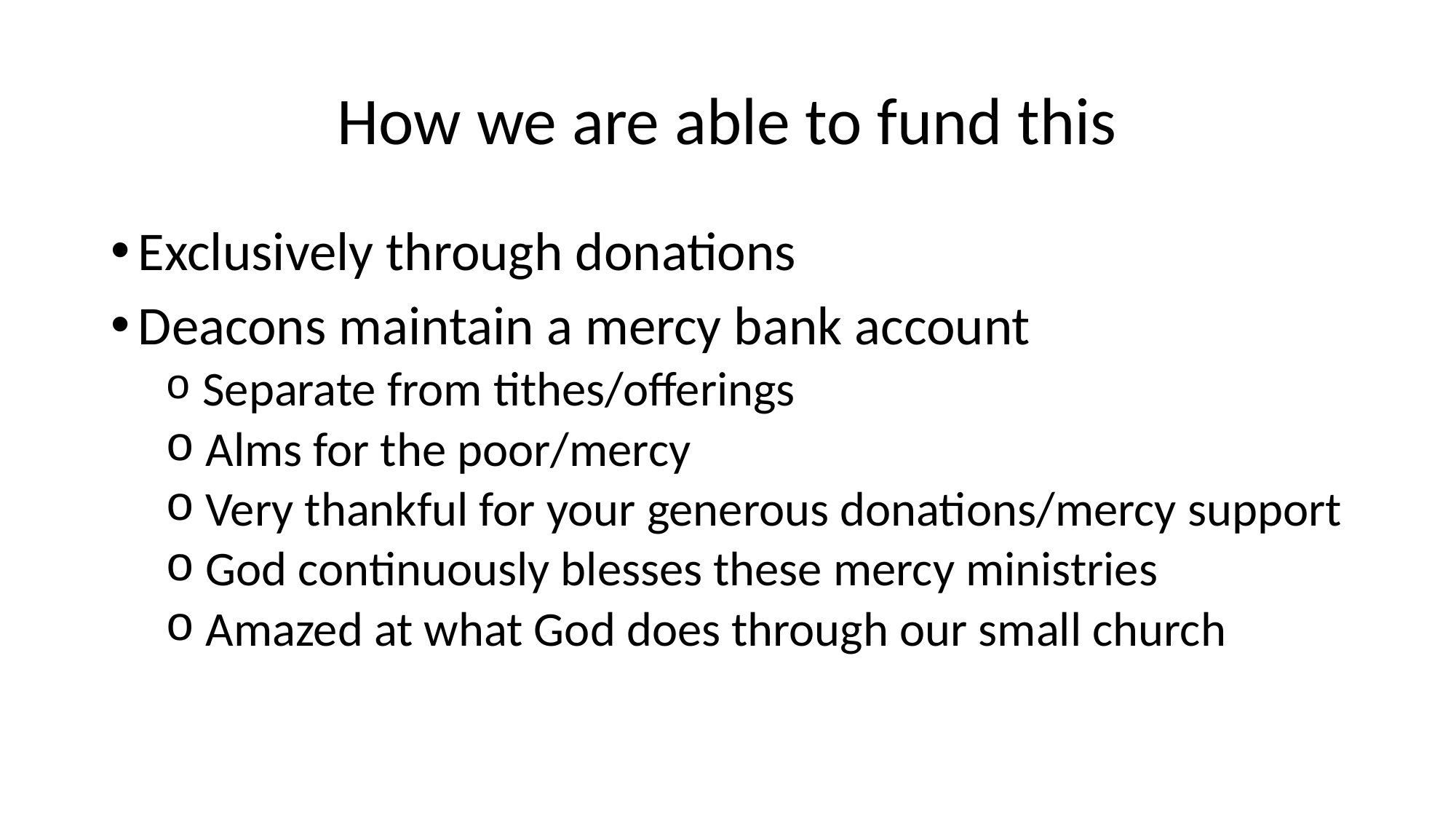

# How we are able to fund this
Exclusively through donations
Deacons maintain a mercy bank account
 Separate from tithes/offerings
 Alms for the poor/mercy
 Very thankful for your generous donations/mercy support
 God continuously blesses these mercy ministries
 Amazed at what God does through our small church